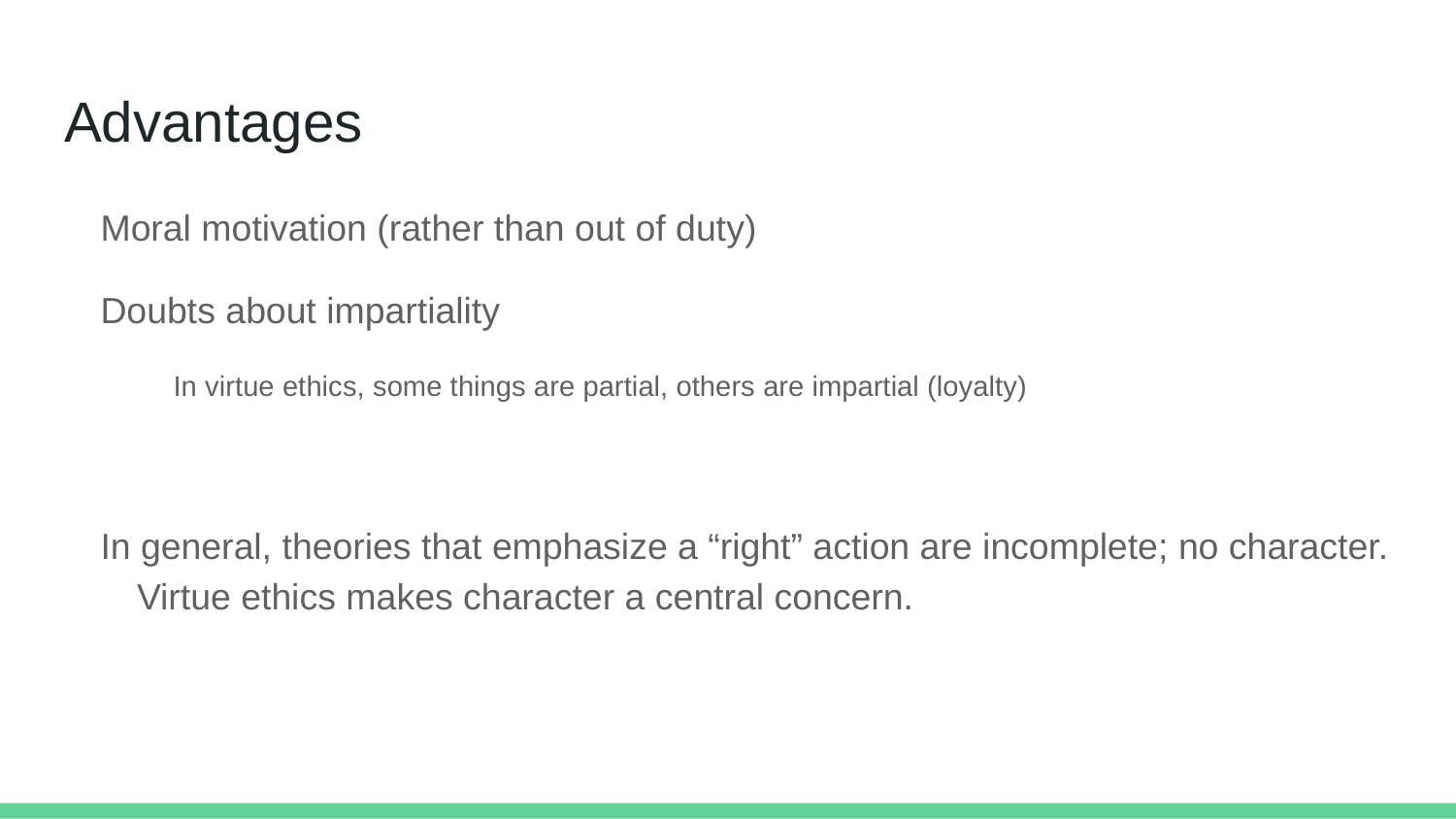

# Advantages
Moral motivation (rather than out of duty)
Doubts about impartiality
In virtue ethics, some things are partial, others are impartial (loyalty)

In general, theories that emphasize a “right” action are incomplete; no character. Virtue ethics makes character a central concern.